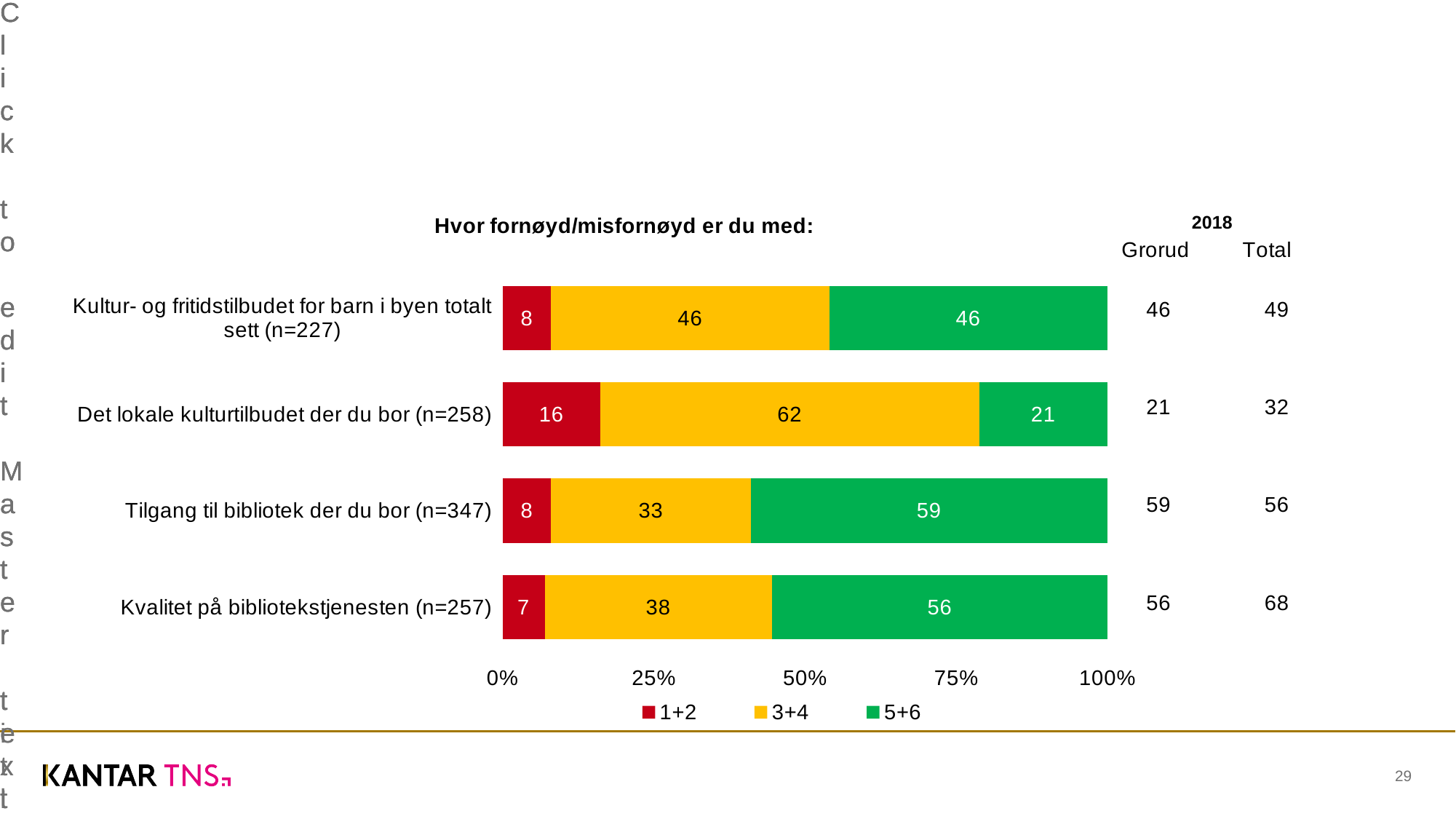

Click to edit Master title style
Click to edit Master text styles
Click to edit Master text styles

### Chart: Hvor fornøyd/misfornøyd er du med:

| Category | 1+2 | 3+4 | 5+6 |
|---|---|---|---|
| Kultur- og fritidstilbudet for barn i byen totalt sett (n=227) | 8.0 | 46.0 | 46.0 |
| Det lokale kulturtilbudet der du bor (n=258) | 16.0 | 62.0 | 21.0 |
| Tilgang til bibliotek der du bor (n=347) | 8.0 | 33.0 | 59.0 |
| Kvalitet på bibliotekstjenesten (n=257) | 7.0 | 38.0 | 56.0 |

### Chart: 2018

| Category | Grorud | Total |
|---|---|---|
| Kultur- og fritidstilbudet for barn i byen totalt sett (n=2686) | 46.0 | 49.0 |
| Det lokale kulturtilbudet der du bor (n=2136) | 21.0 | 32.0 |
| Tilgang til bibliotek der du bor (n=4511) | 59.0 | 56.0 |
| Kvalitet på bibliotekstjenesten (n=4001) | 56.0 | 68.0 |
29